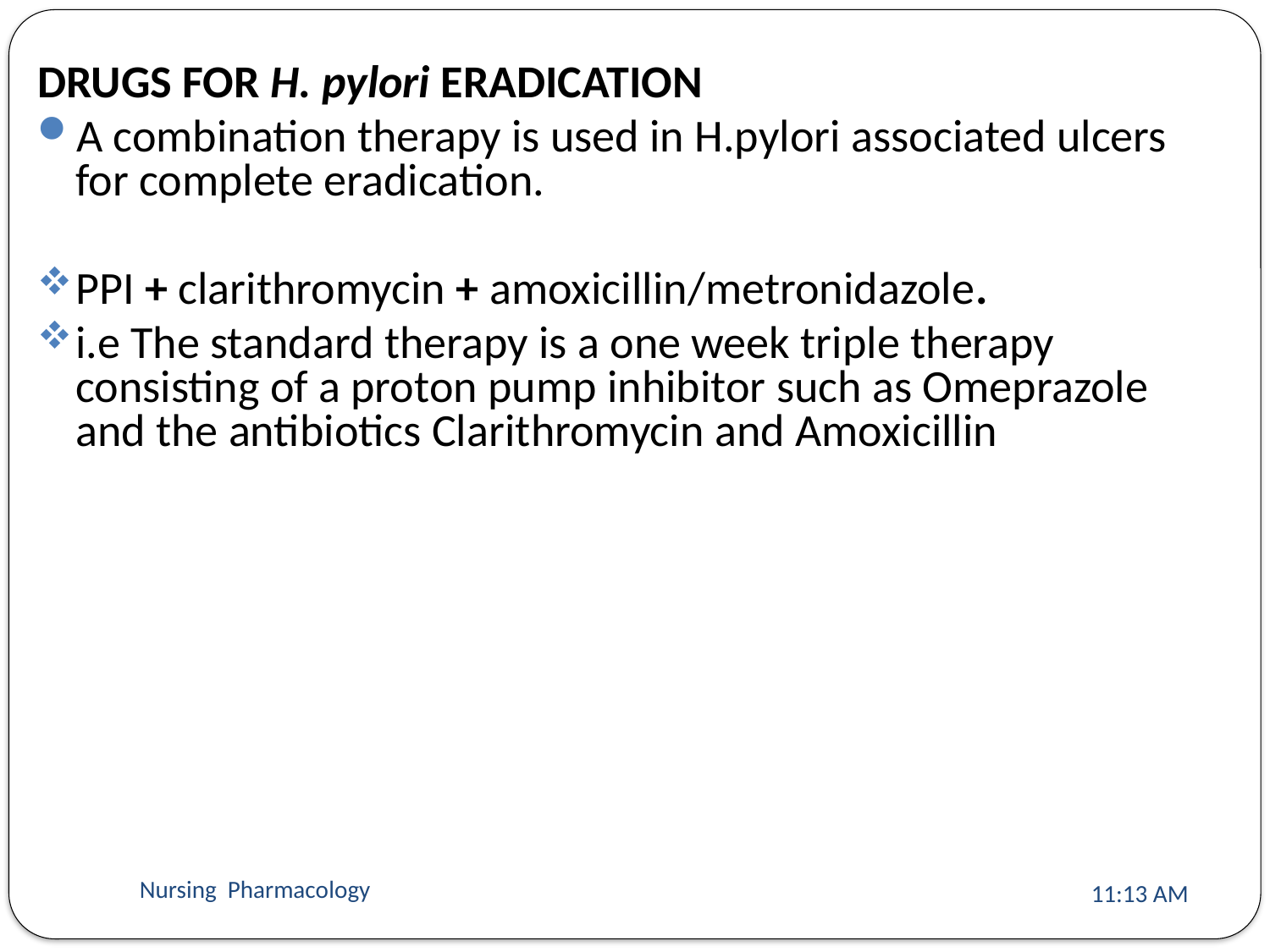

DRUGS FOR H. pylori ERADICATION
A combination therapy is used in H.pylori associated ulcers for complete eradication.

PPI + clarithromycin + amoxicillin/metronidazole.
i.e The standard therapy is a one week triple therapy consisting of a proton pump inhibitor such as Omeprazole and the antibiotics Clarithromycin and Amoxicillin
Nursing  Pharmacology
11:13 AM
420